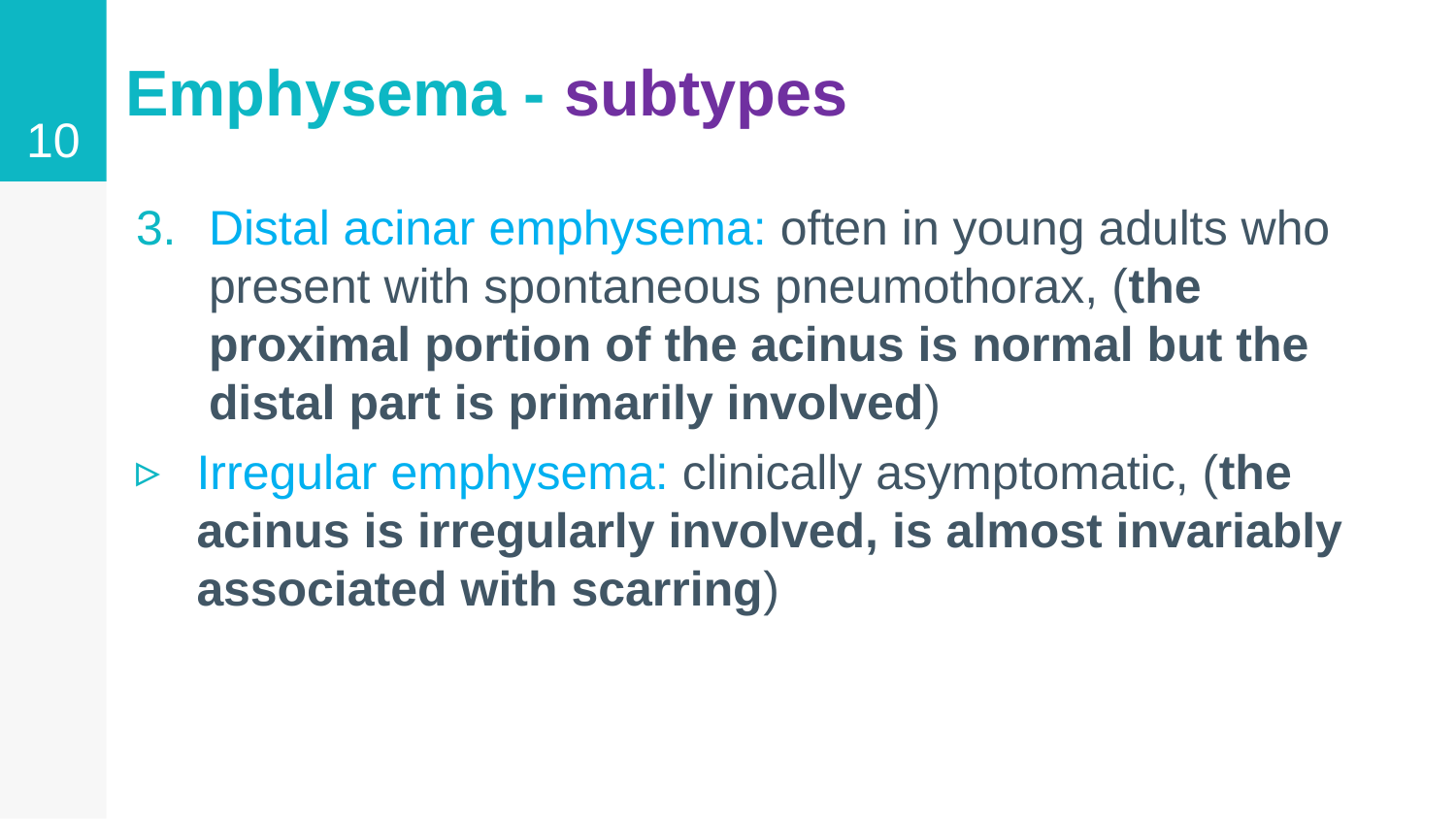

10
# Emphysema - subtypes
Distal acinar emphysema: often in young adults who present with spontaneous pneumothorax, (the proximal portion of the acinus is normal but the distal part is primarily involved)
Irregular emphysema: clinically asymptomatic, (the acinus is irregularly involved, is almost invariably associated with scarring)